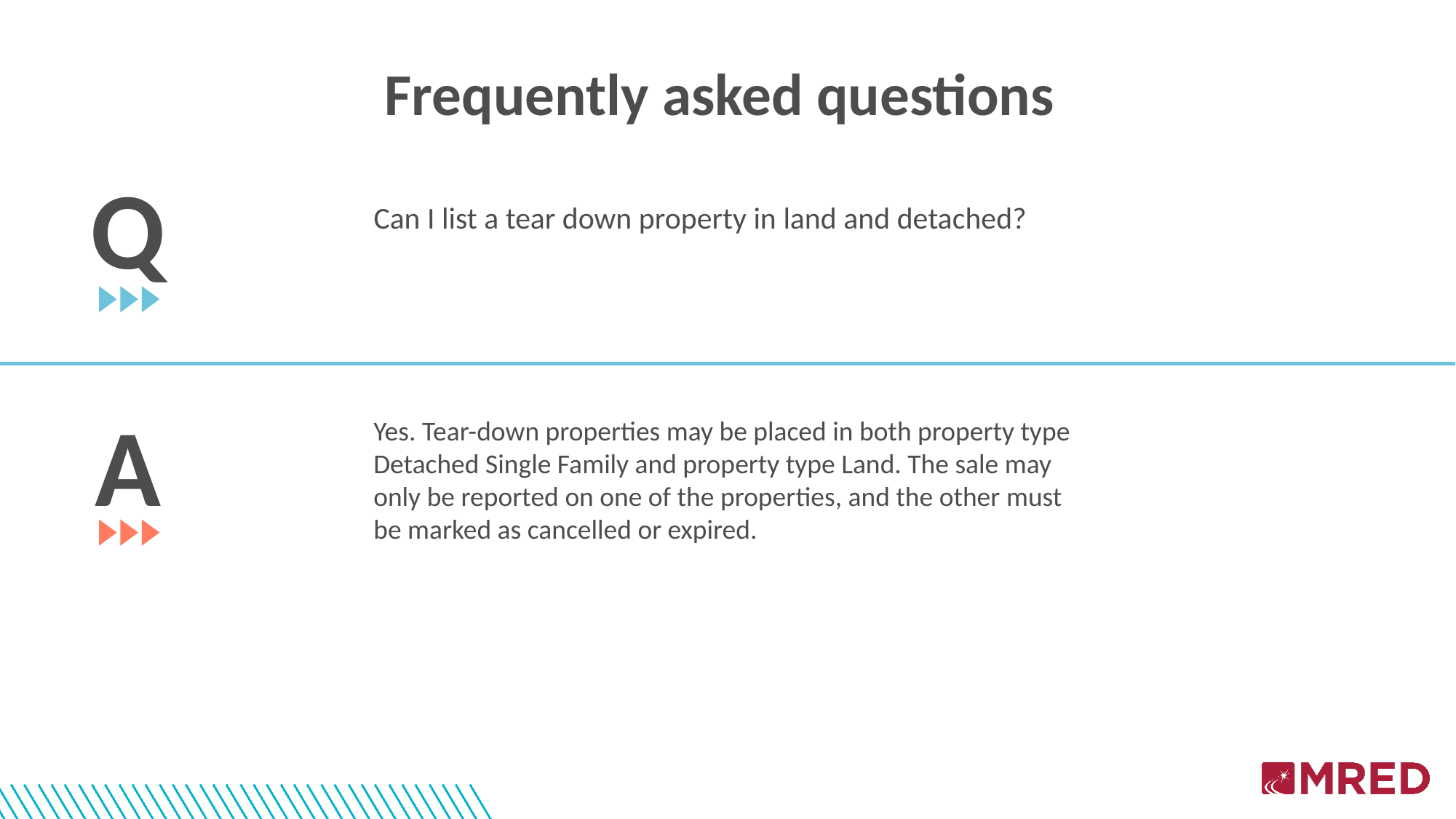

Frequently asked questions
Q
Can I list a tear down property in land and detached?

A
Yes. Tear-down properties may be placed in both property type Detached Single Family and property type Land. The sale may only be reported on one of the properties, and the other must be marked as cancelled or expired.